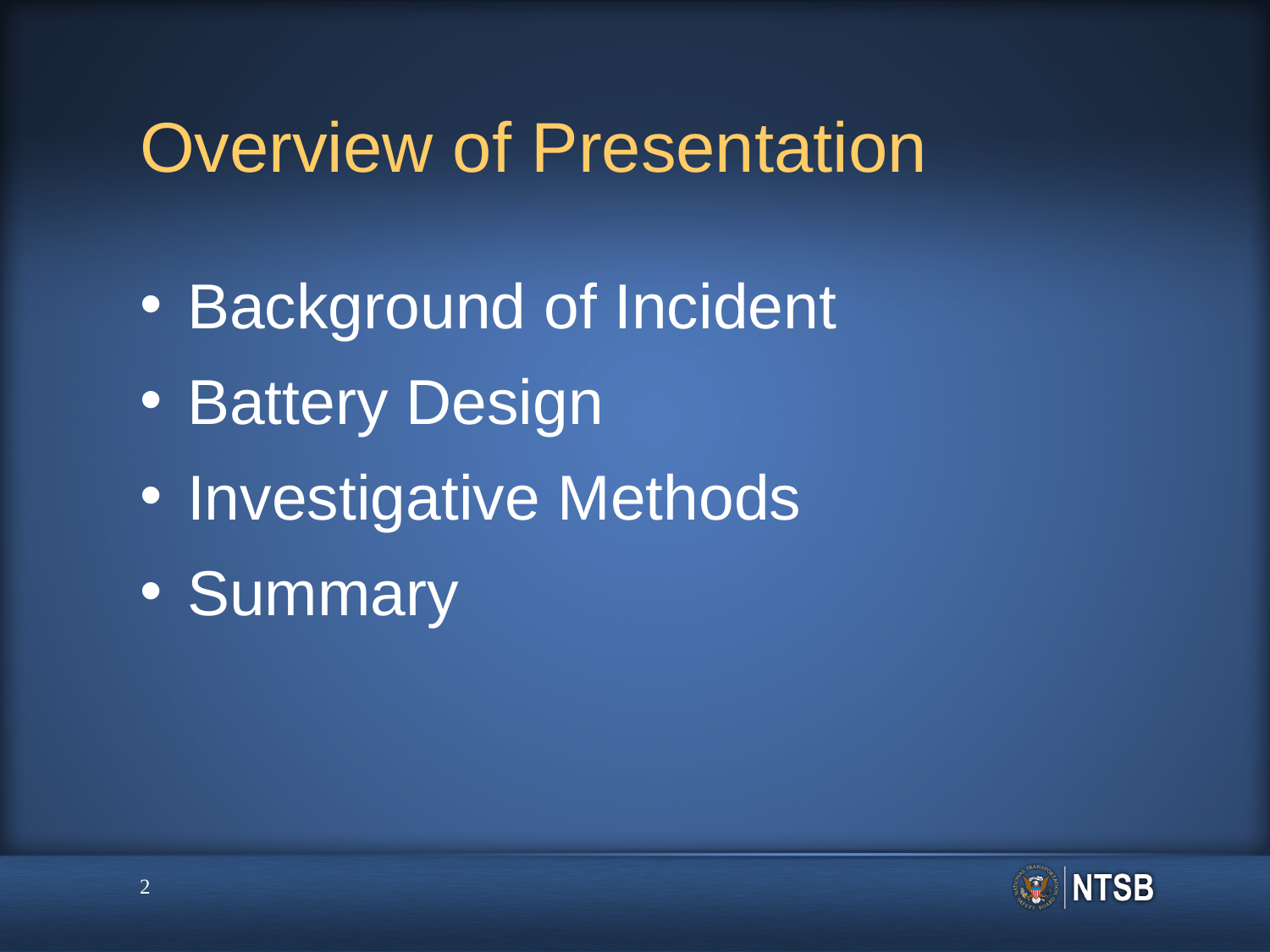

# Overview of Presentation
Background of Incident
Battery Design
Investigative Methods
Summary

2